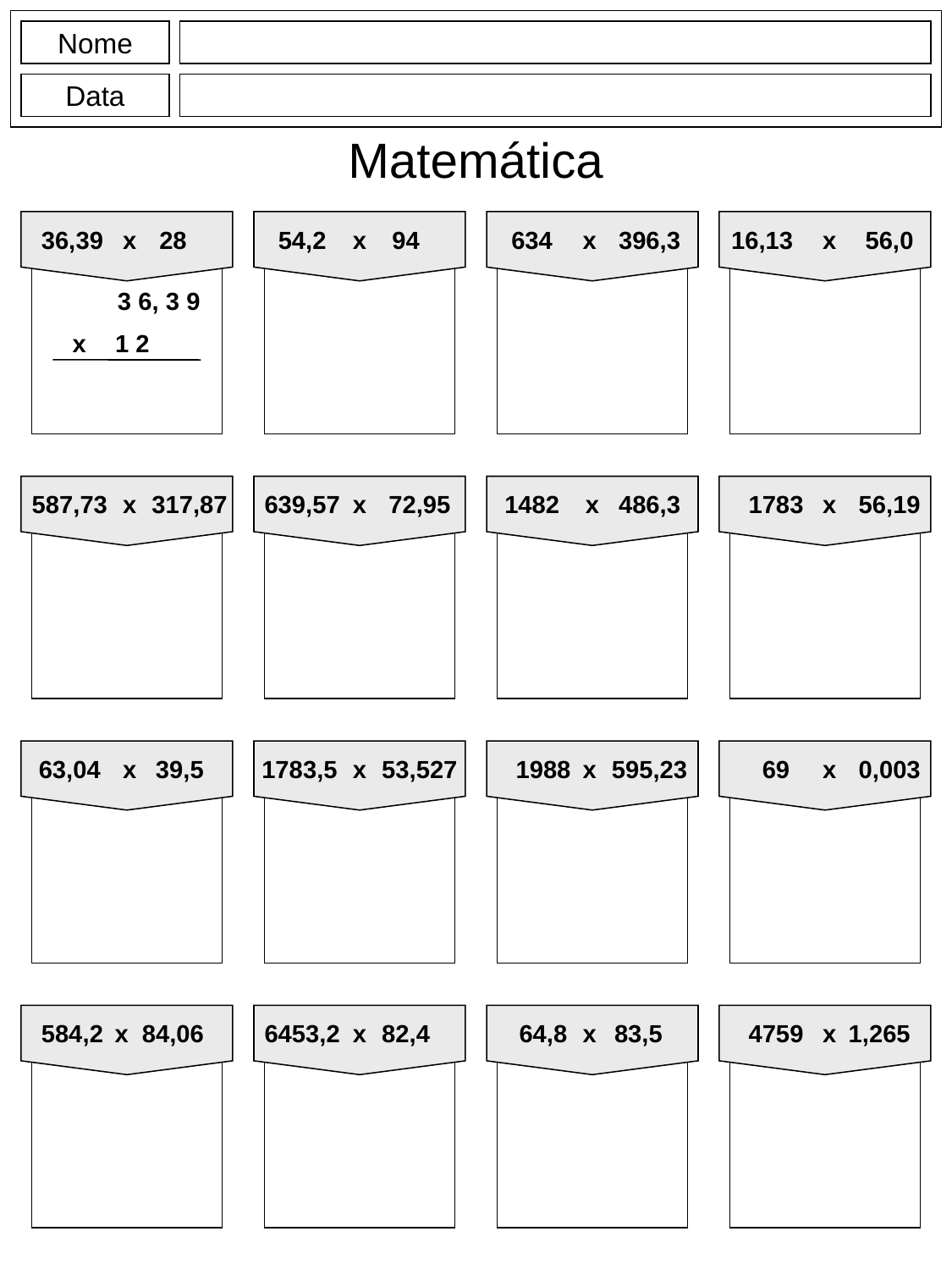

Nome

Data

Matemática

36,39
x
28

54,2
x
94
634

x
396,3
16,13

x
56,0

3 6, 3 9
x
1 2

587,73
x
317,87

639,57
x
72,95
1482

x
486,3

1783
x
56,19

63,04
x
39,5
1783,5

x
53,527

1988
x
595,23

69
x
0,003

584,2
x
84,06

6453,2
x
82,4

64,8
x
83,5

4759
x
1,265